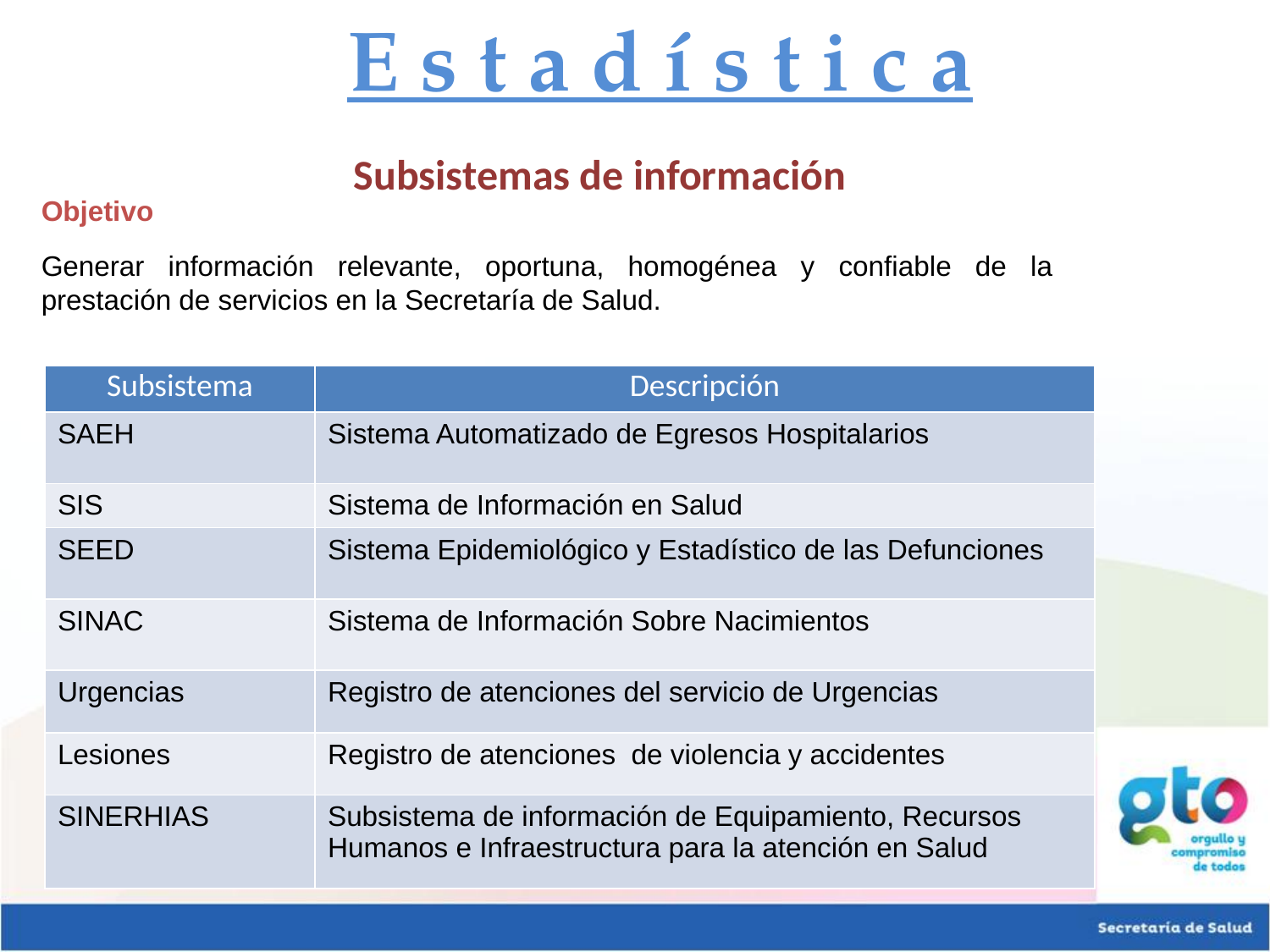

E s t a d í s t i c a

# Subsistemas de información
Objetivo
Generar información relevante, oportuna, homogénea y confiable de la prestación de servicios en la Secretaría de Salud.
| Subsistema | Descripción |
| --- | --- |
| SAEH | Sistema Automatizado de Egresos Hospitalarios |
| SIS | Sistema de Información en Salud |
| SEED | Sistema Epidemiológico y Estadístico de las Defunciones |
| SINAC | Sistema de Información Sobre Nacimientos |
| Urgencias | Registro de atenciones del servicio de Urgencias |
| Lesiones | Registro de atenciones de violencia y accidentes |
| SINERHIAS | Subsistema de información de Equipamiento, Recursos Humanos e Infraestructura para la atención en Salud |